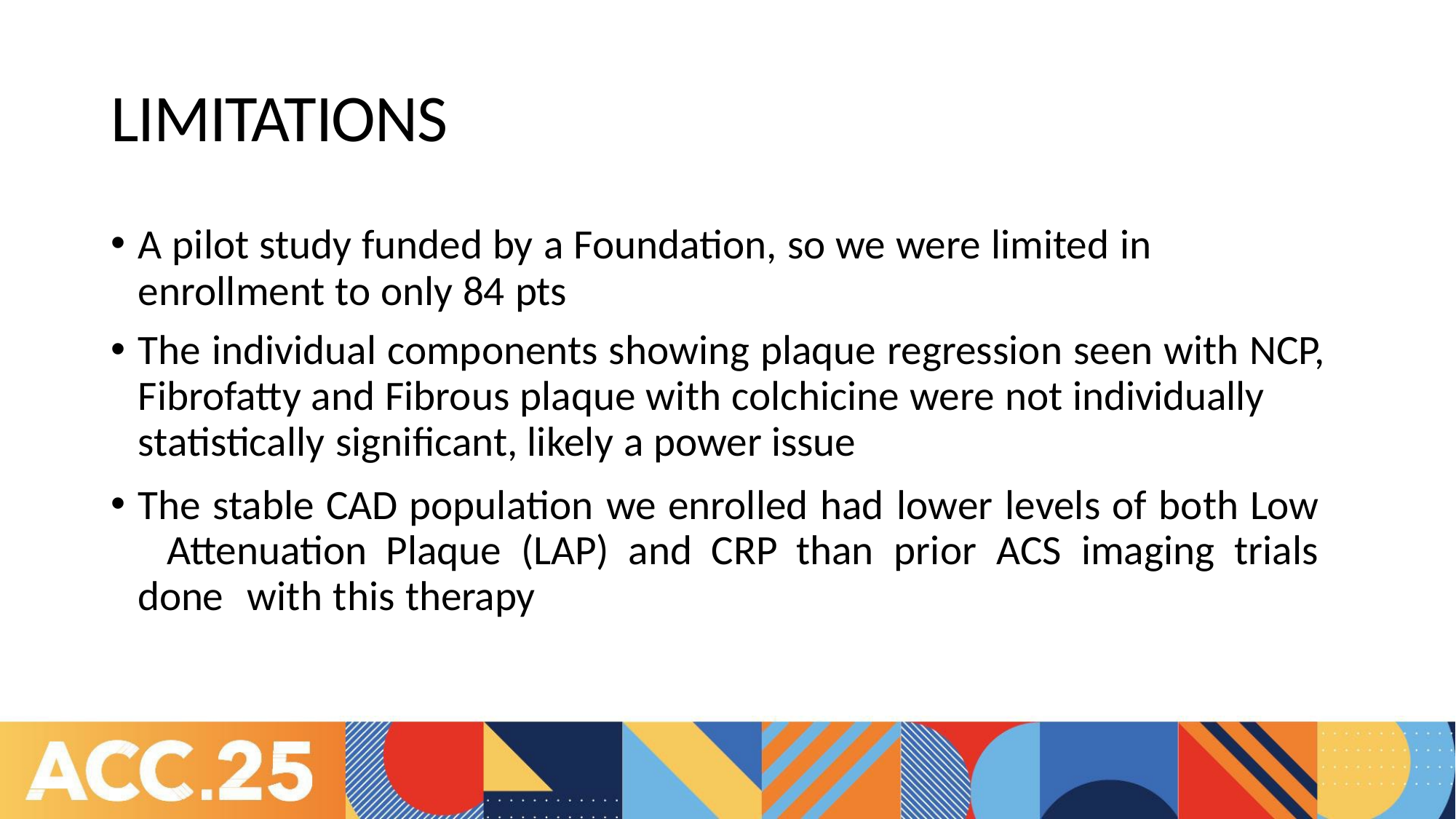

# LIMITATIONS
A pilot study funded by a Foundation, so we were limited in enrollment to only 84 pts
The individual components showing plaque regression seen with NCP, Fibrofatty and Fibrous plaque with colchicine were not individually statistically significant, likely a power issue
The stable CAD population we enrolled had lower levels of both Low 	Attenuation Plaque (LAP) and CRP than prior ACS imaging trials done 	with this therapy